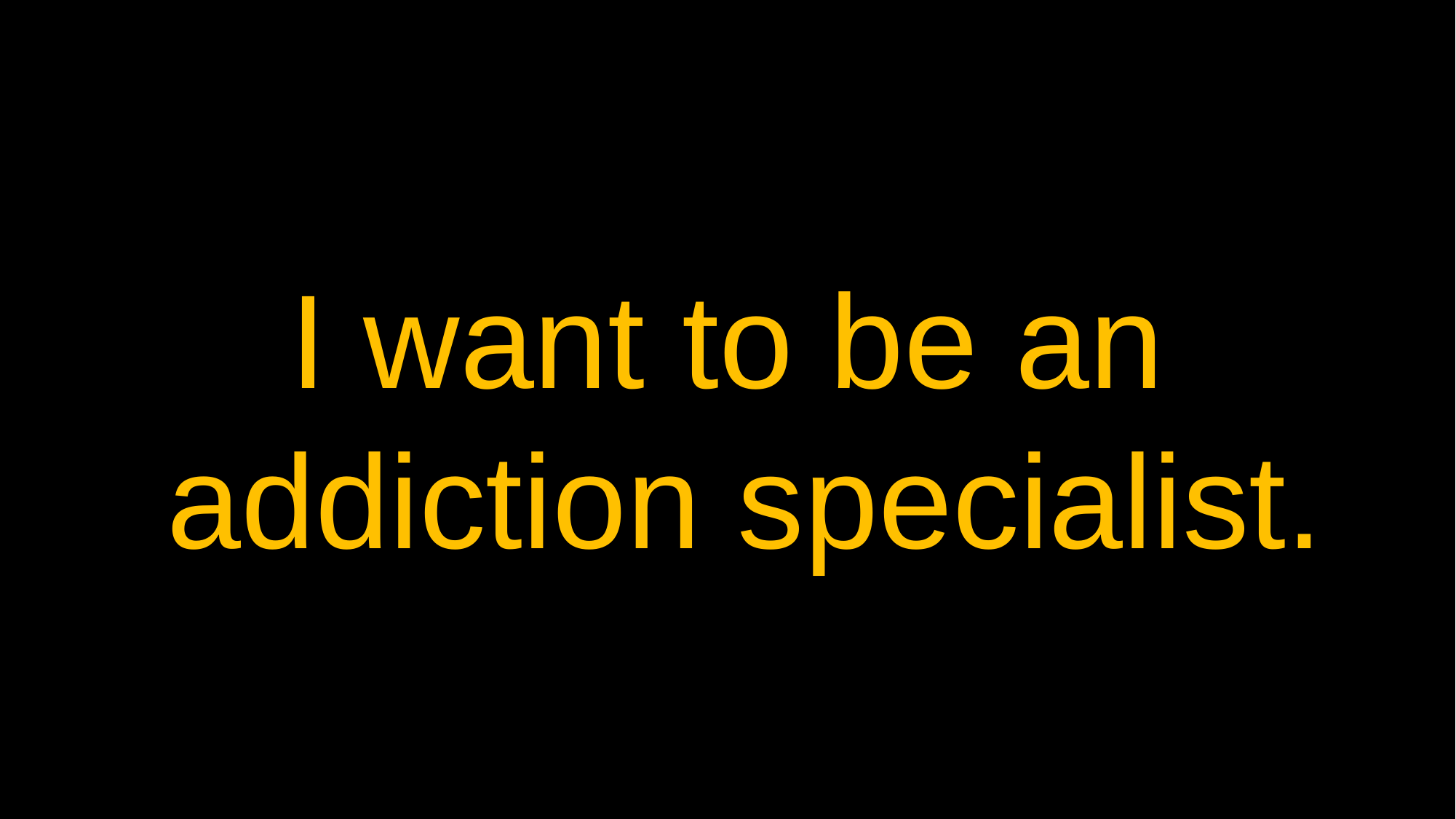

I want to be an
addiction specialist.